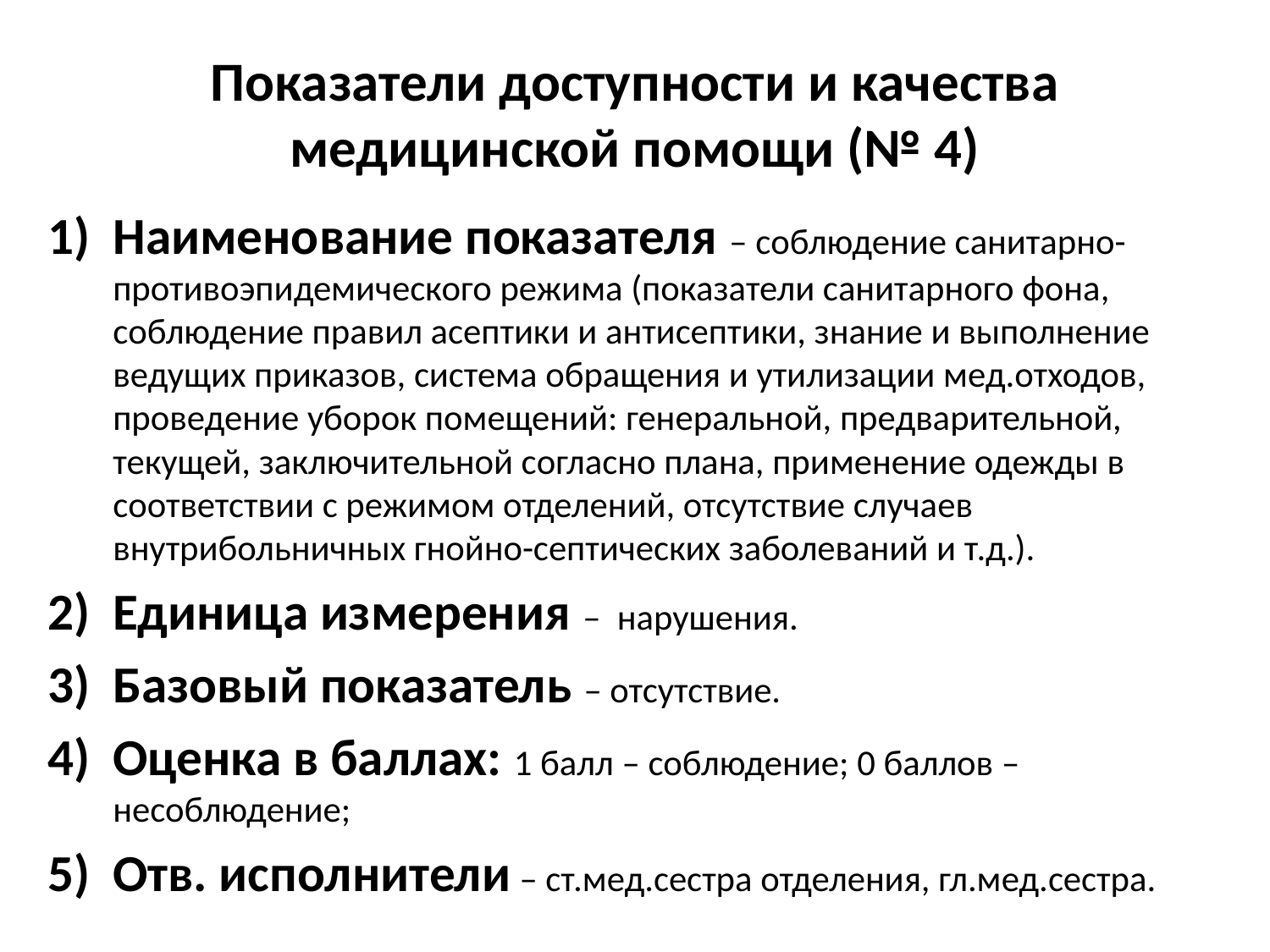

# Показатели доступности и качества медицинской помощи (№ 4)
Наименование показателя – соблюдение санитарно-противоэпидемического режима (показатели санитарного фона, соблюдение правил асептики и антисептики, знание и выполнение ведущих приказов, система обращения и утилизации мед.отходов, проведение уборок помещений: генеральной, предварительной, текущей, заключительной согласно плана, применение одежды в соответствии с режимом отделений, отсутствие случаев внутрибольничных гнойно-септических заболеваний и т.д.).
Единица измерения –  нарушения.
Базовый показатель – отсутствие.
Оценка в баллах: 1 балл – соблюдение; 0 баллов – несоблюдение;
Отв. исполнители – ст.мед.сестра отделения, гл.мед.сестра.